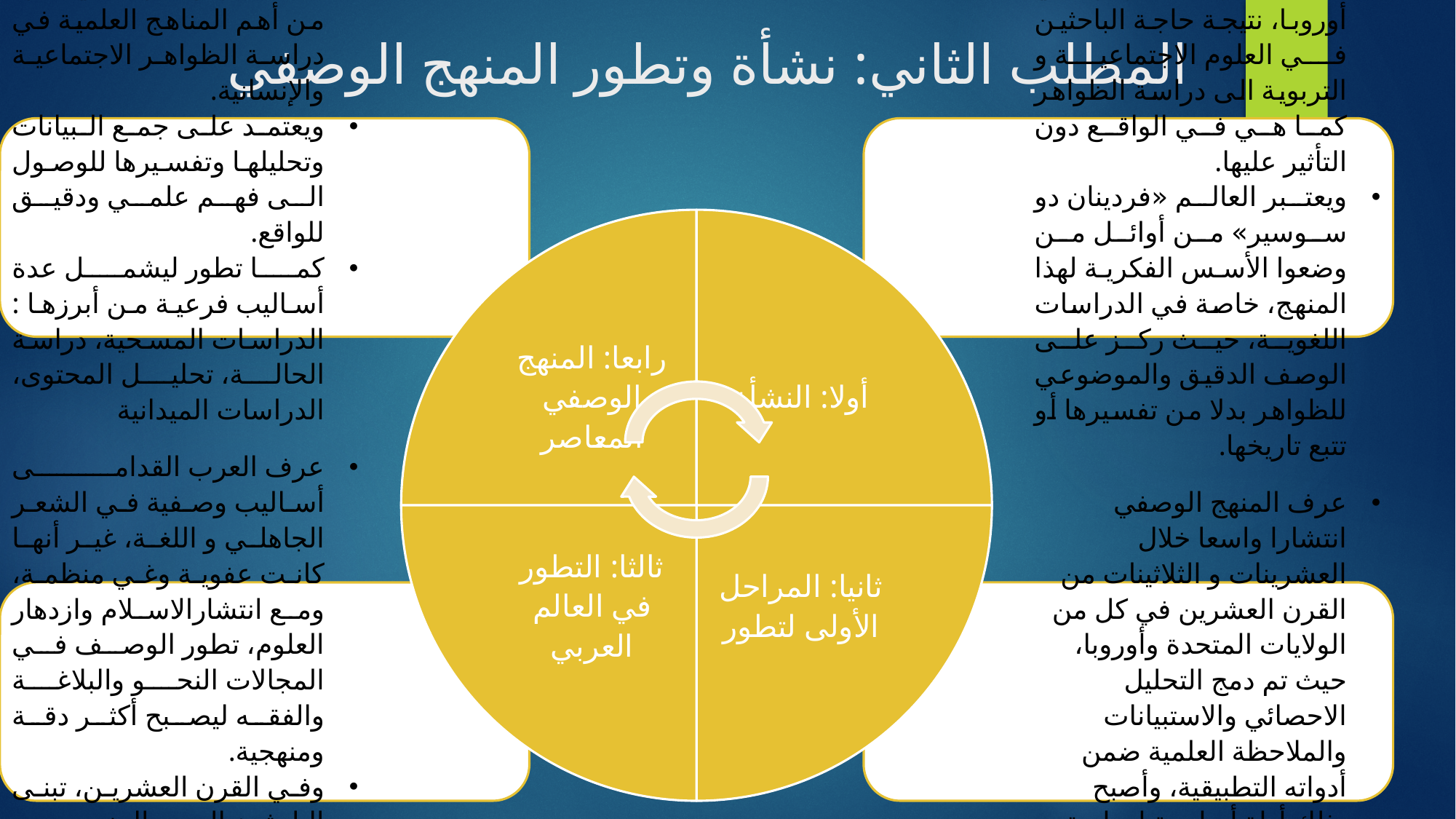

# المطلب الثاني: نشأة وتطور المنهج الوصفي
ثالثا: التطور في العالم العربي